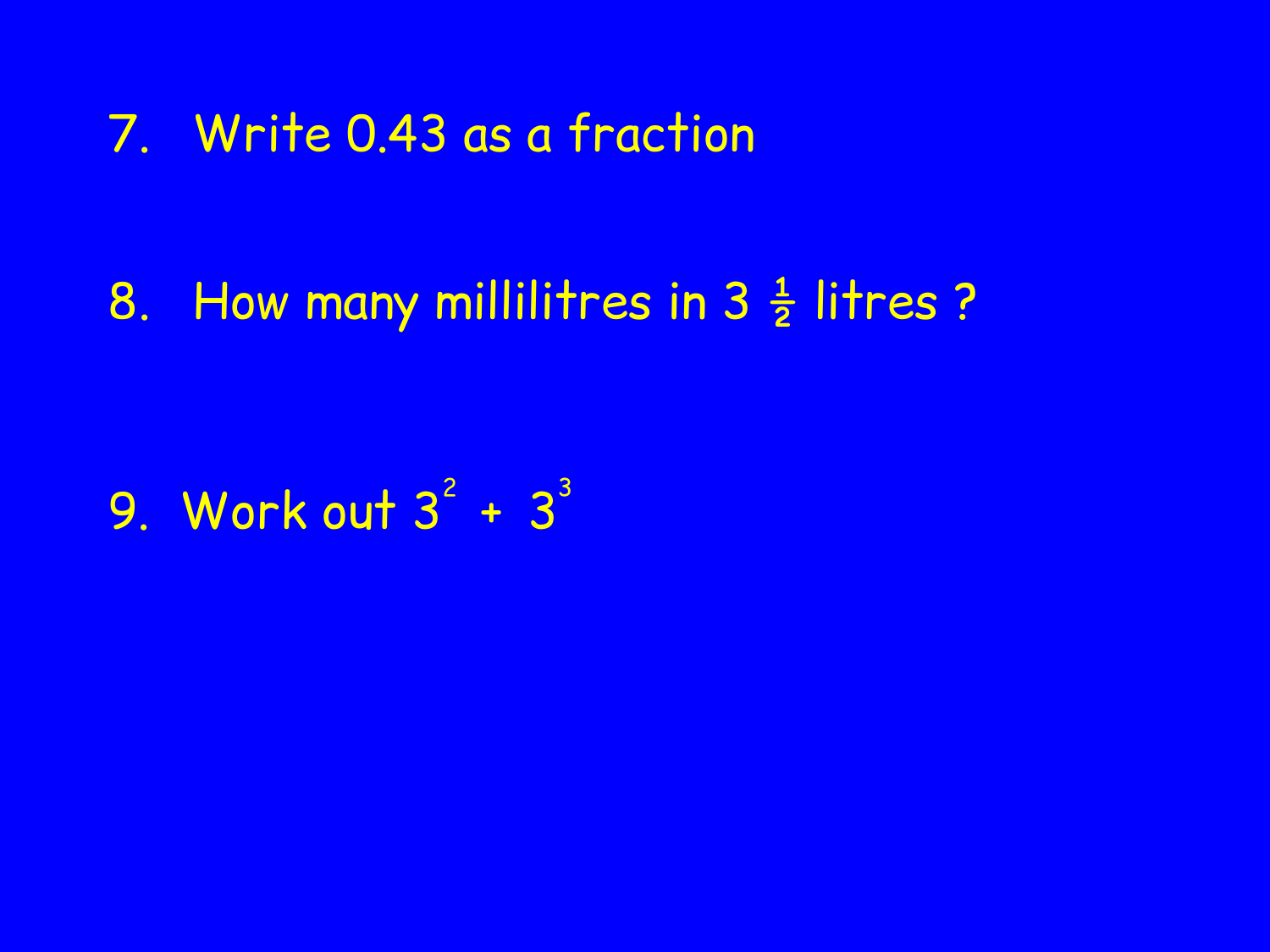

Write 0.43 as a fraction

How many millilitres in 3 ½ litres ?

9.  Work out 32 + 33